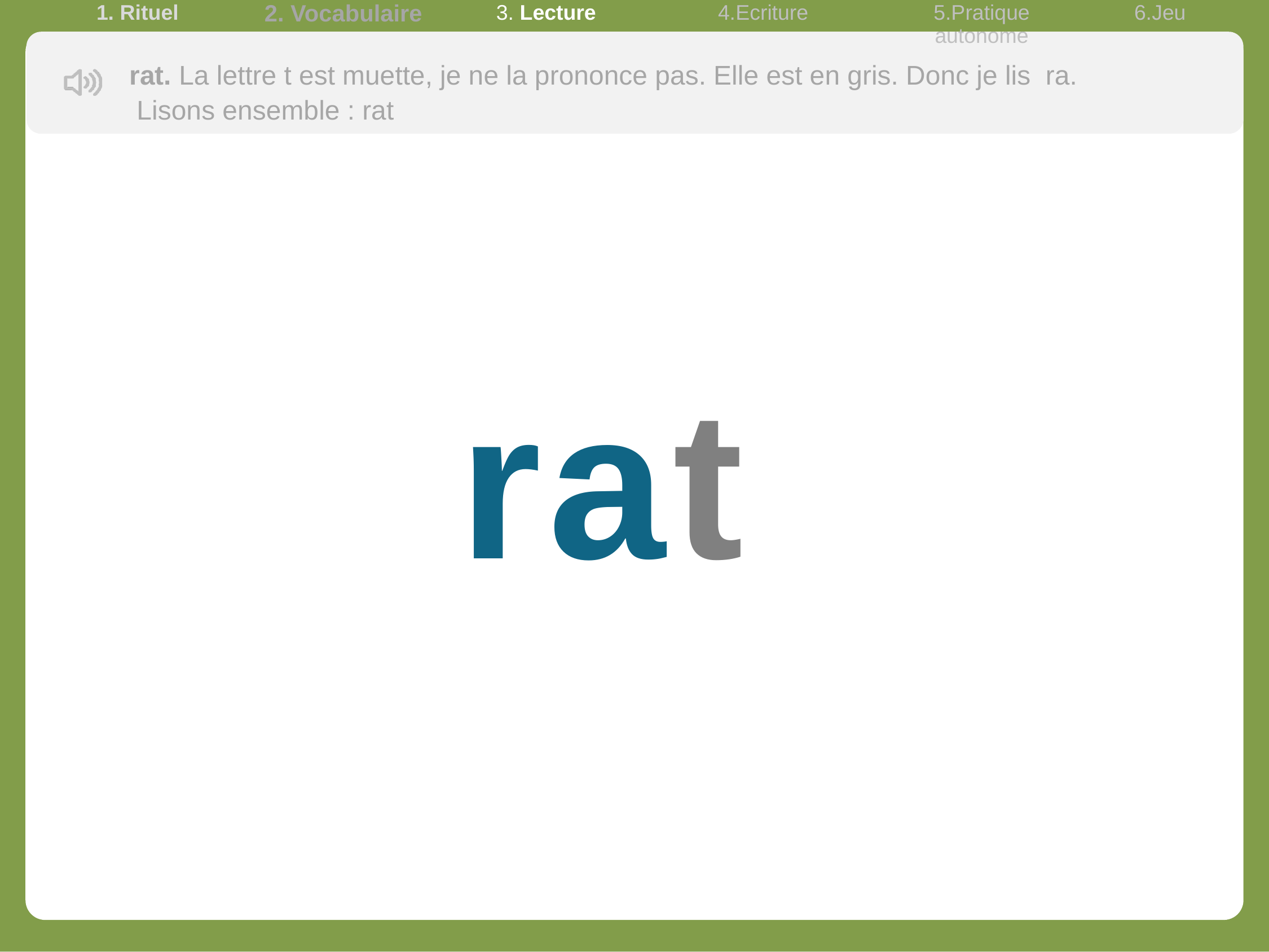

| 1. Rituel | 2. Vocabulaire | 3. Lecture | 4.Ecriture | 5.Pratique autonome | 6.Jeu |
| --- | --- | --- | --- | --- | --- |

rat. La lettre t est muette, je ne la prononce pas. Elle est en gris. Donc je lis  ra.
 Lisons ensemble : rat

rat